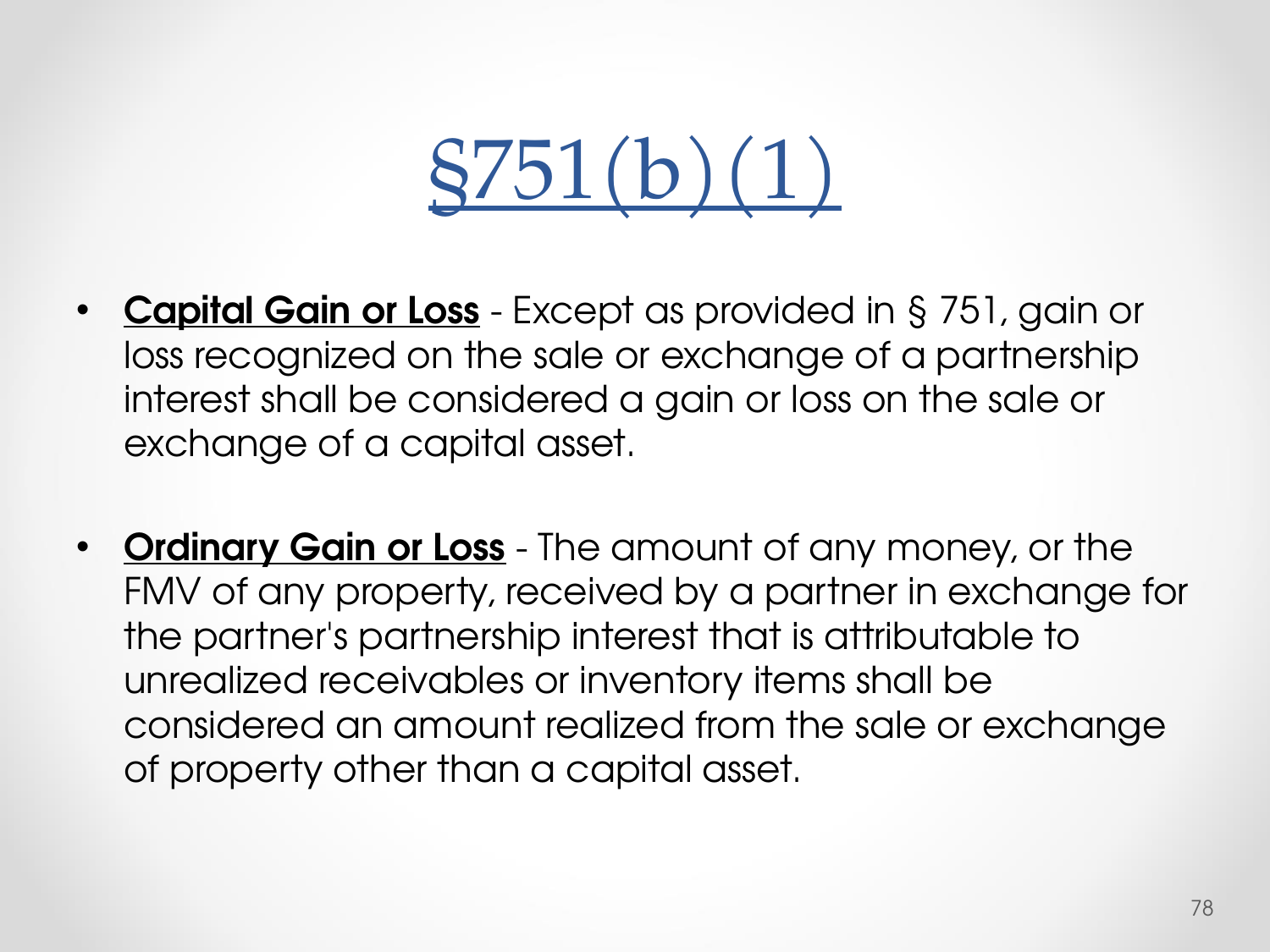

# §751(b)(1)

Capital Gain or Loss - Except as provided in § 751, gain or loss recognized on the sale or exchange of a partnership interest shall be considered a gain or loss on the sale or exchange of a capital asset.

Ordinary Gain or Loss - The amount of any money, or the FMV of any property, received by a partner in exchange for the partner's partnership interest that is attributable to unrealized receivables or inventory items shall be considered an amount realized from the sale or exchange of property other than a capital asset.

78